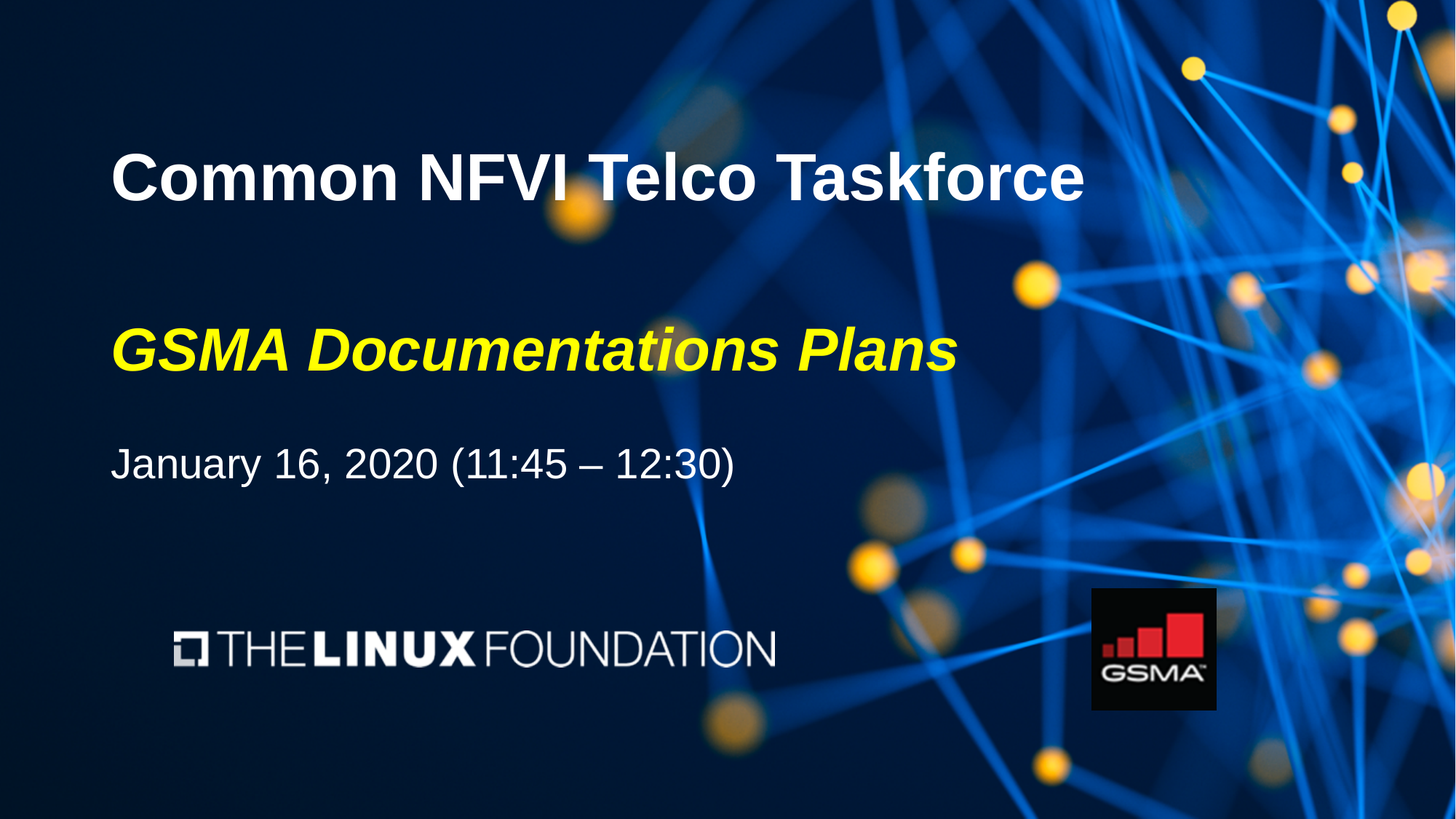

# Common NFVI Telco Taskforce GSMA Documentations Plans
January 16, 2020 (11:45 – 12:30)